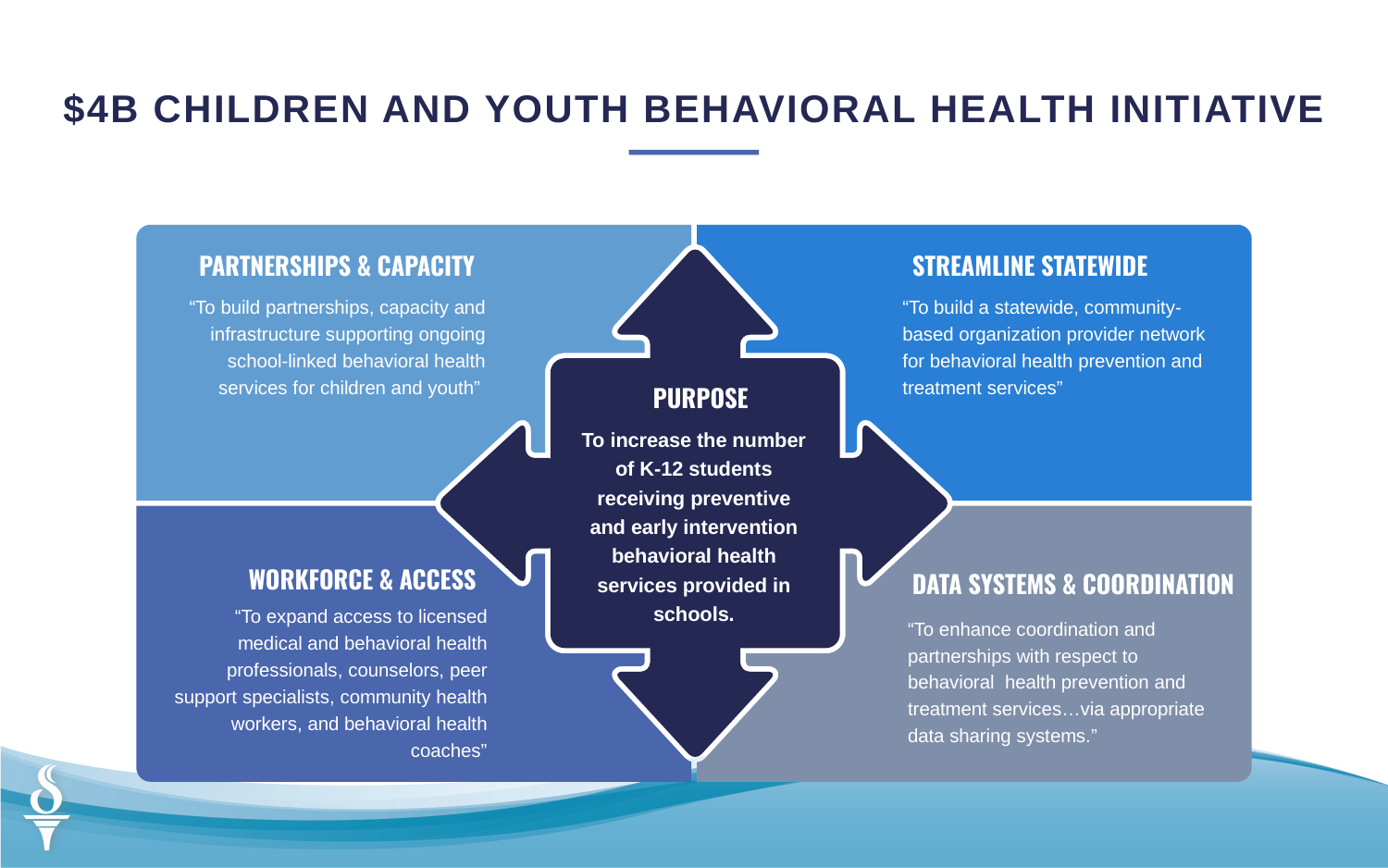

$4B CHILDREN AND YOUTH BEHAVIORAL HEALTH INITIATIVE

PARTNERSHIPS & CAPACITY
STREAMLINE STATEWIDE

“To build partnerships, capacity and infrastructure supporting ongoing school-linked behavioral health services for children and youth”
“To build a statewide, community-based organization provider network for behavioral health prevention and treatment services”
PURPOSE
To increase the number of K-12 students receiving preventive and early intervention behavioral health services provided in schools.

WORKFORCE & ACCESS
DATA SYSTEMS & COORDINATION
“To expand access to licensed medical and behavioral health professionals, counselors, peer support specialists, community health workers, and behavioral health coaches”
“To enhance coordination and partnerships with respect to behavioral  health prevention and treatment services…via appropriate data sharing systems.”